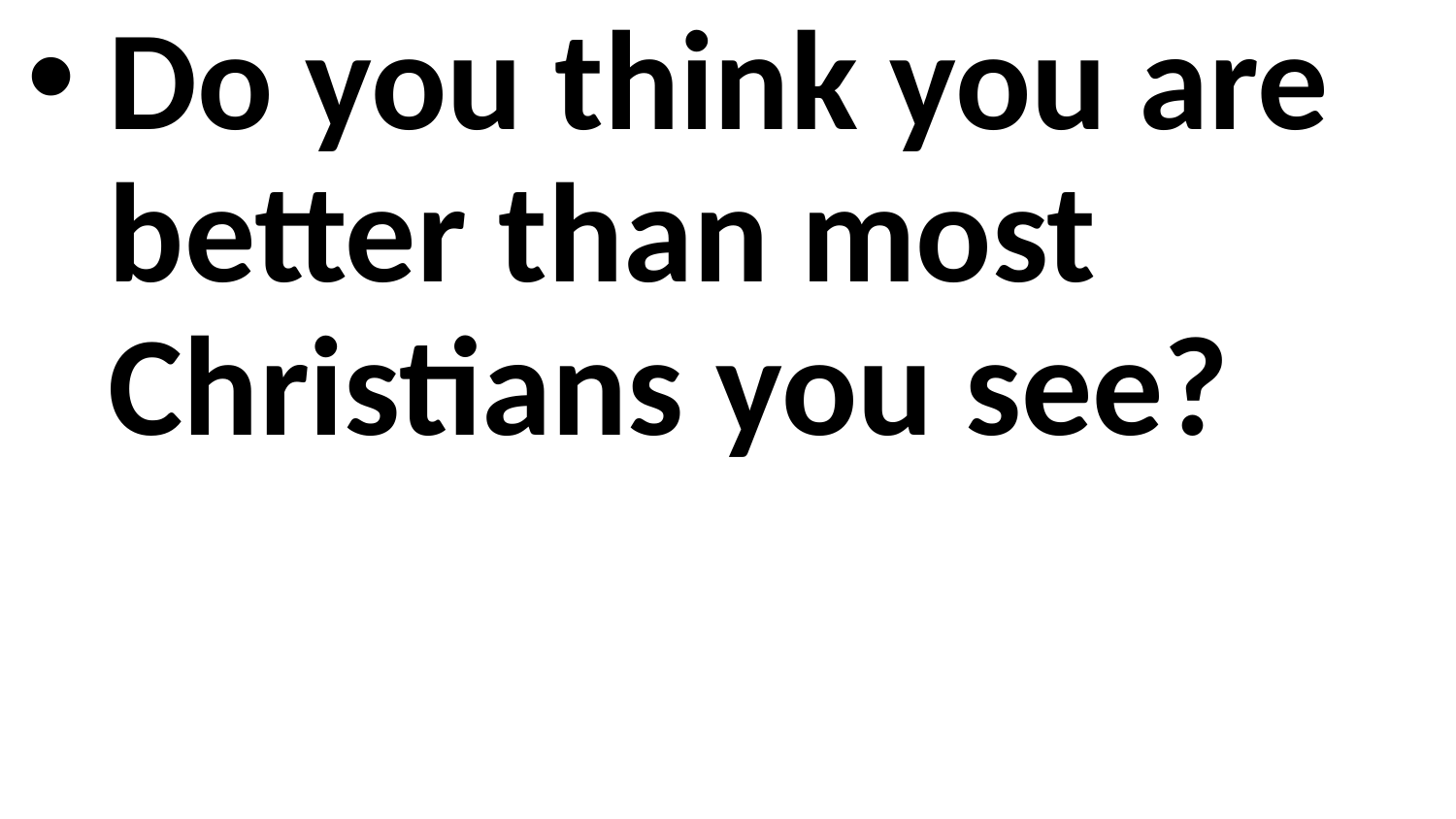

Do you think you are better than most Christians you see?